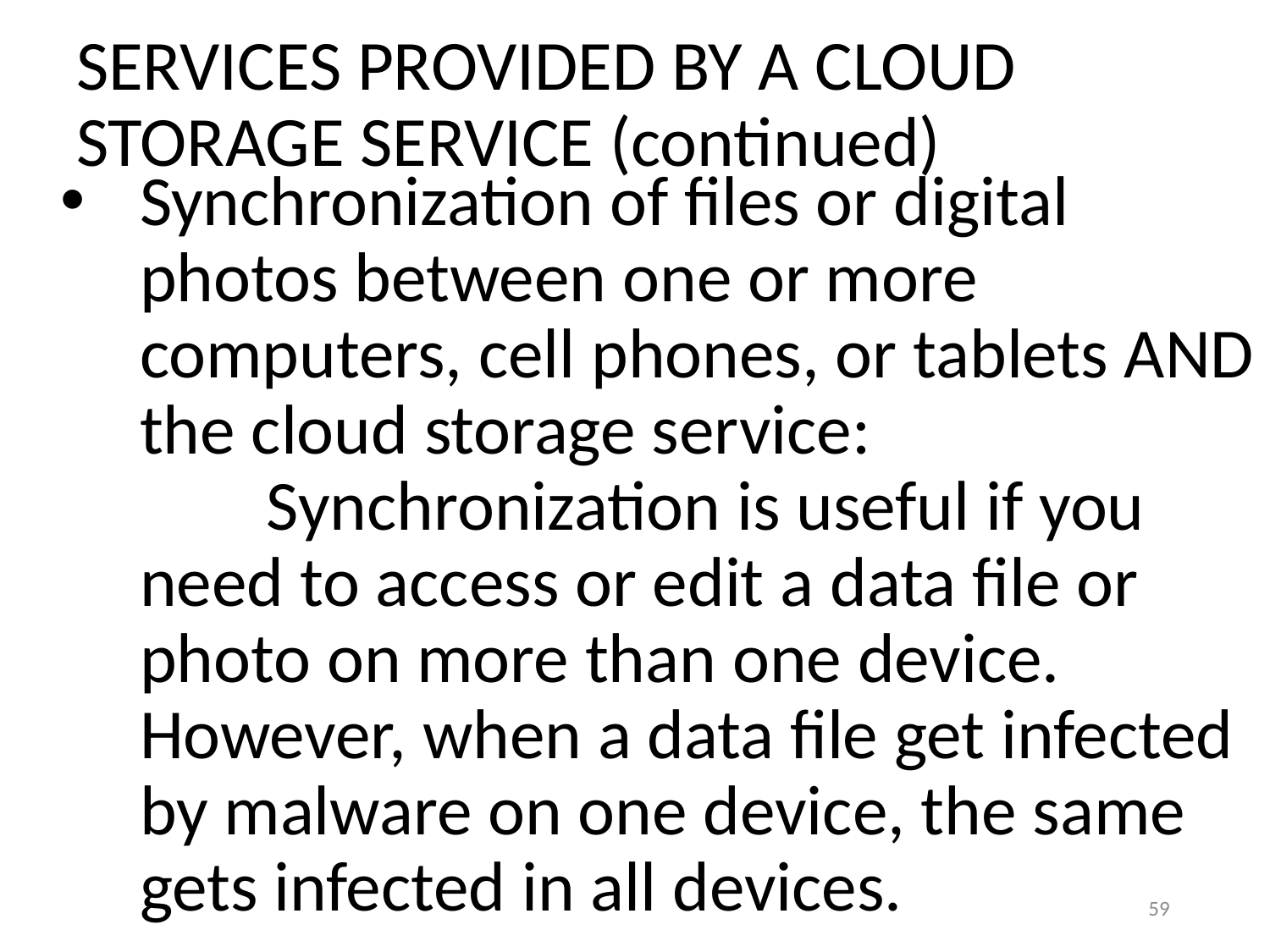

SERVICES PROVIDED BY A CLOUD STORAGE SERVICE (continued)
Synchronization of files or digital photos between one or more computers, cell phones, or tablets AND the cloud storage service:                                 Synchronization is useful if you need to access or edit a data file or photo on more than one device. However, when a data file get infected by malware on one device, the same gets infected in all devices.

59
59